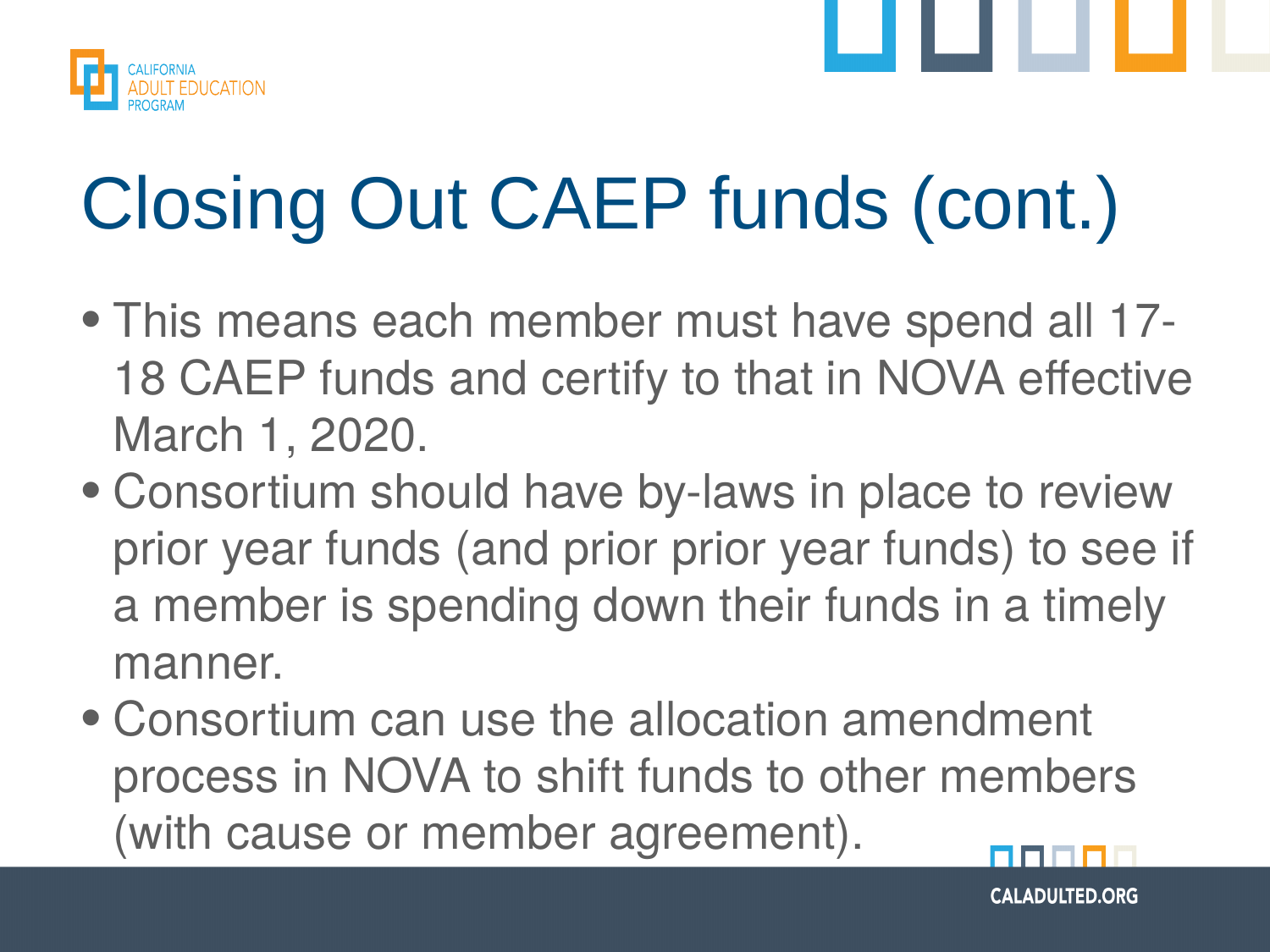

# Closing Out CAEP funds (cont.)
This means each member must have spend all 17-18 CAEP funds and certify to that in NOVA effective March 1, 2020.
Consortium should have by-laws in place to review prior year funds (and prior prior year funds) to see if a member is spending down their funds in a timely manner.
Consortium can use the allocation amendment process in NOVA to shift funds to other members (with cause or member agreement).